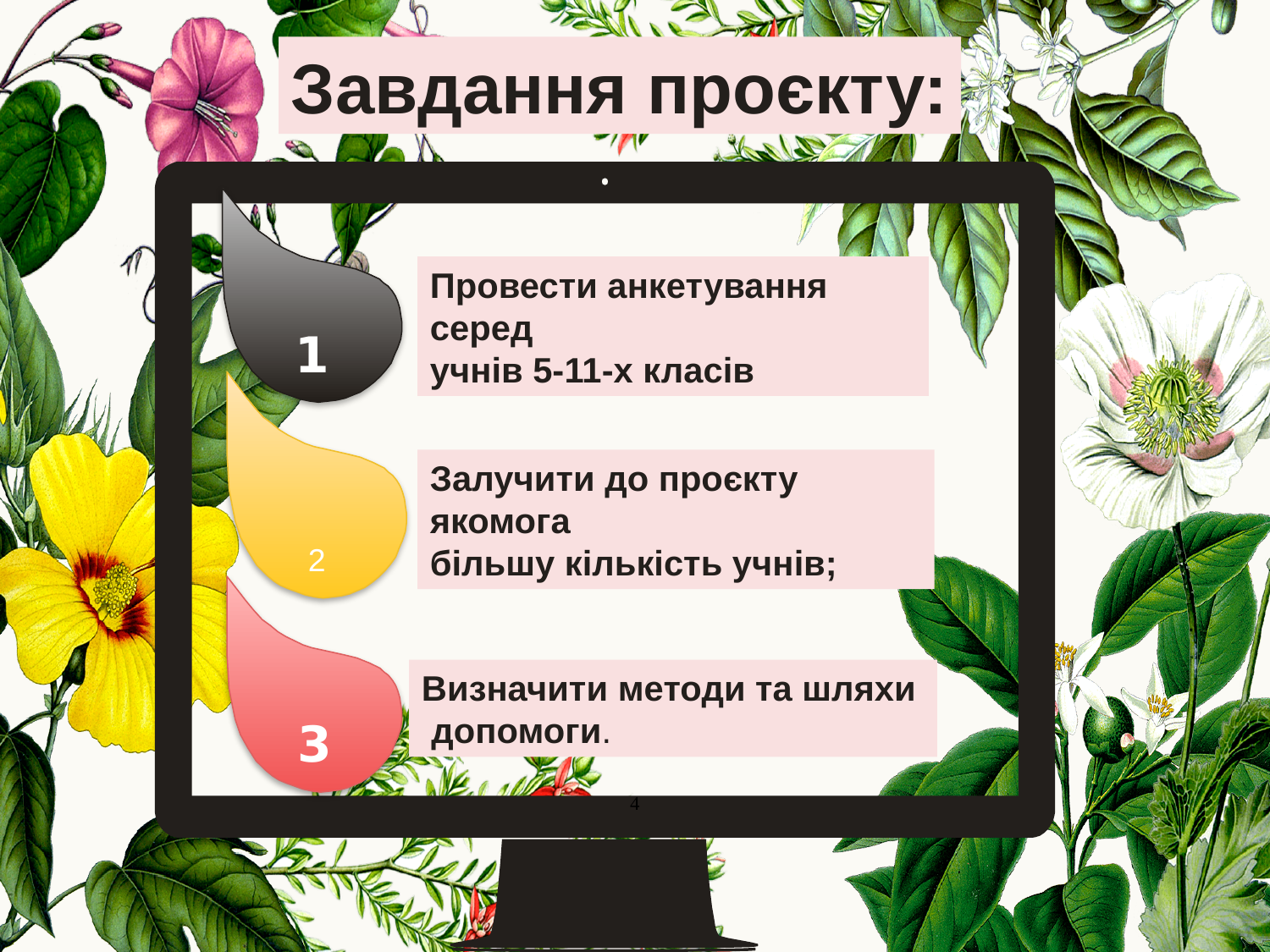

Завдання проєкту:

1
Провести анкетування серед
учнів 5-11-х класів
2
Залучити до проєкту якомога
більшу кількість учнів;
3
Визначити методи та шляхи  допомоги.
4